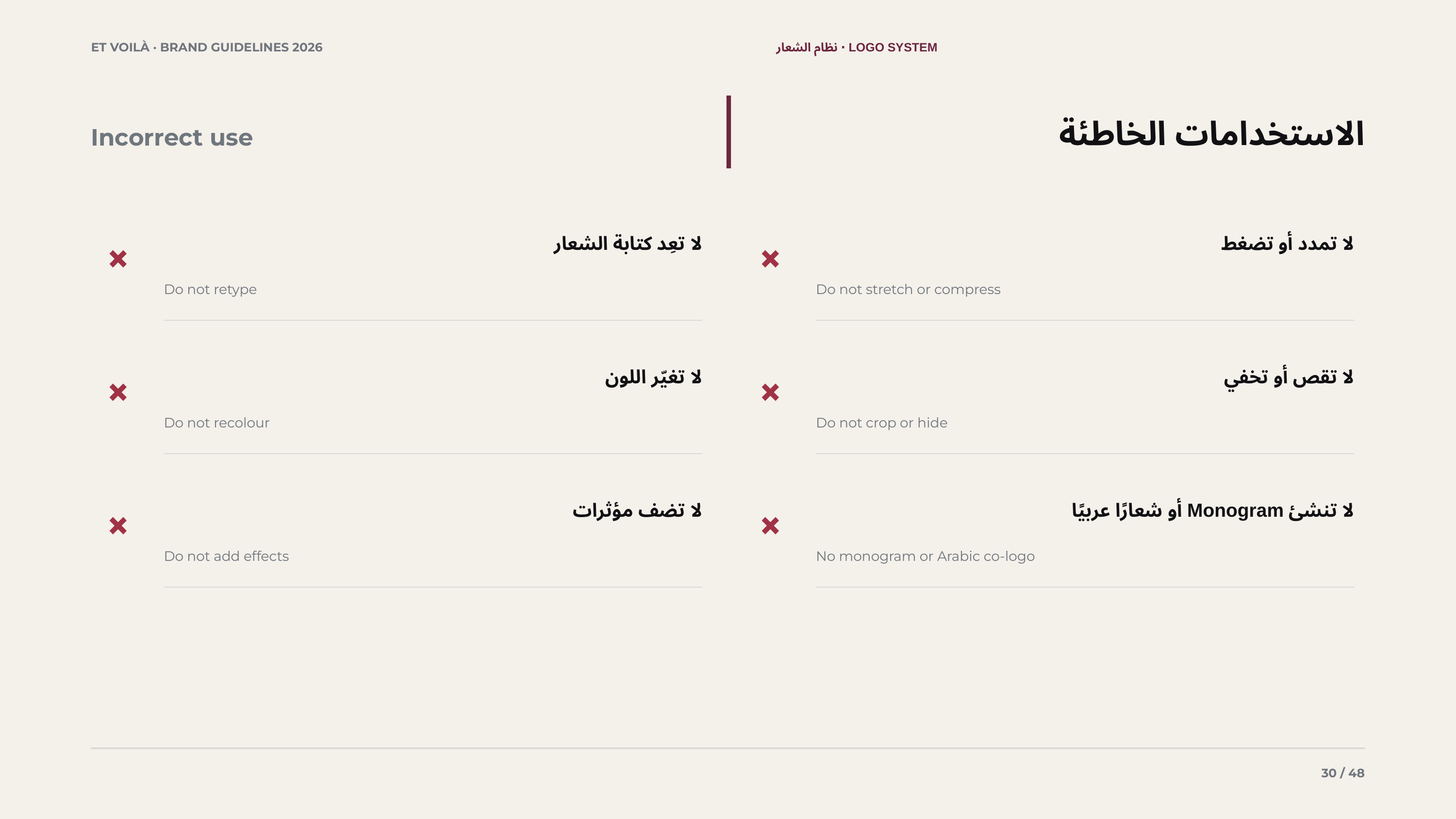

ET VOILÀ · BRAND GUIDELINES 2026
LOGO SYSTEM · نظام الشعار
الاستخدامات الخاطئة

Incorrect use
×
×
لا تعِد كتابة الشعار
لا تمدد أو تضغط
Do not retype
Do not stretch or compress

×
×
لا تغيّر اللون
لا تقص أو تخفي
Do not recolour
Do not crop or hide

×
×
لا تضف مؤثرات
لا تنشئ Monogram أو شعارًا عربيًا
Do not add effects
No monogram or Arabic co-logo

30 / 48